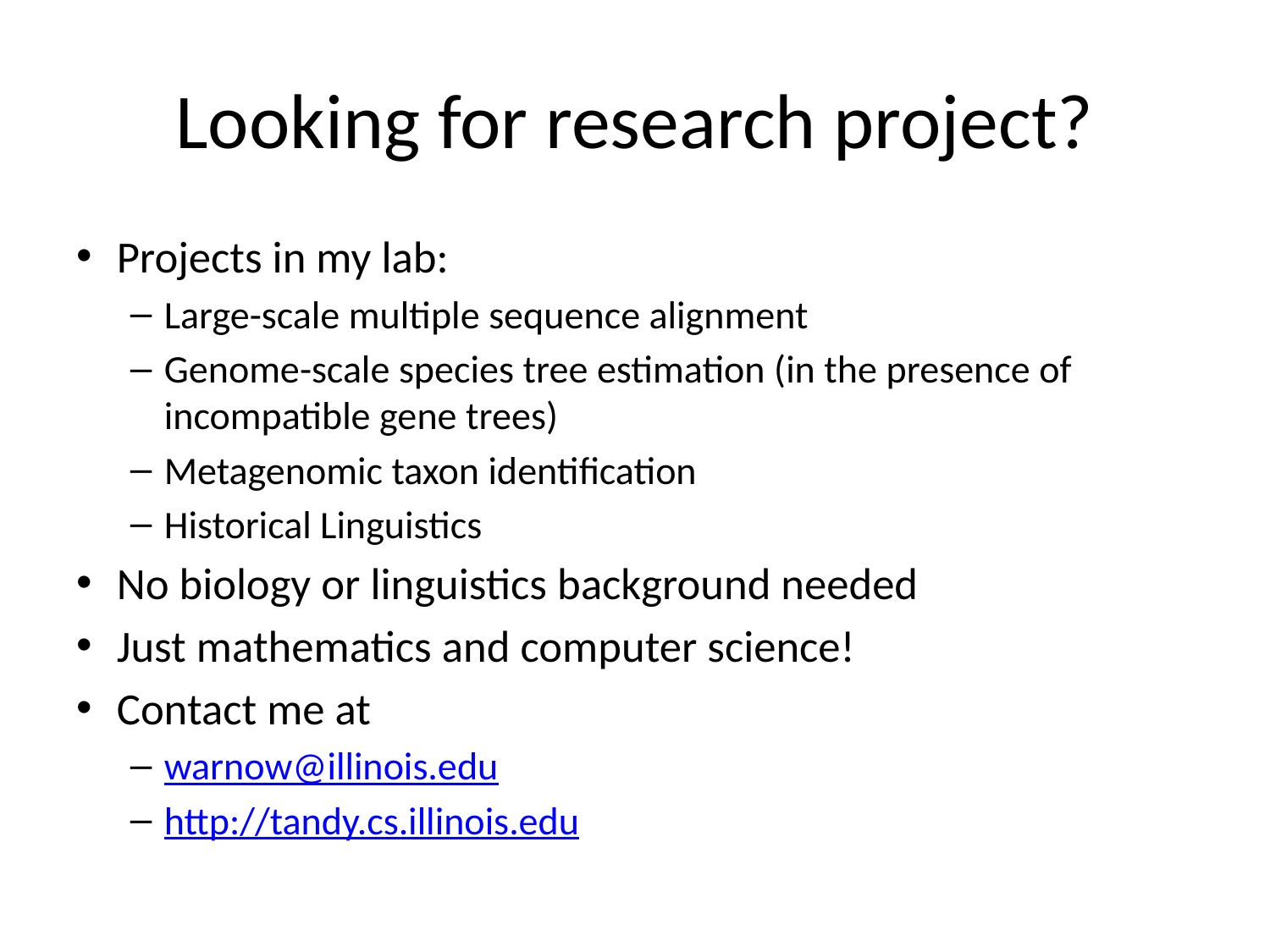

# Looking for research project?
Projects in my lab:
Large-scale multiple sequence alignment
Genome-scale species tree estimation (in the presence of incompatible gene trees)
Metagenomic taxon identification
Historical Linguistics
No biology or linguistics background needed
Just mathematics and computer science!
Contact me at
warnow@illinois.edu
http://tandy.cs.illinois.edu